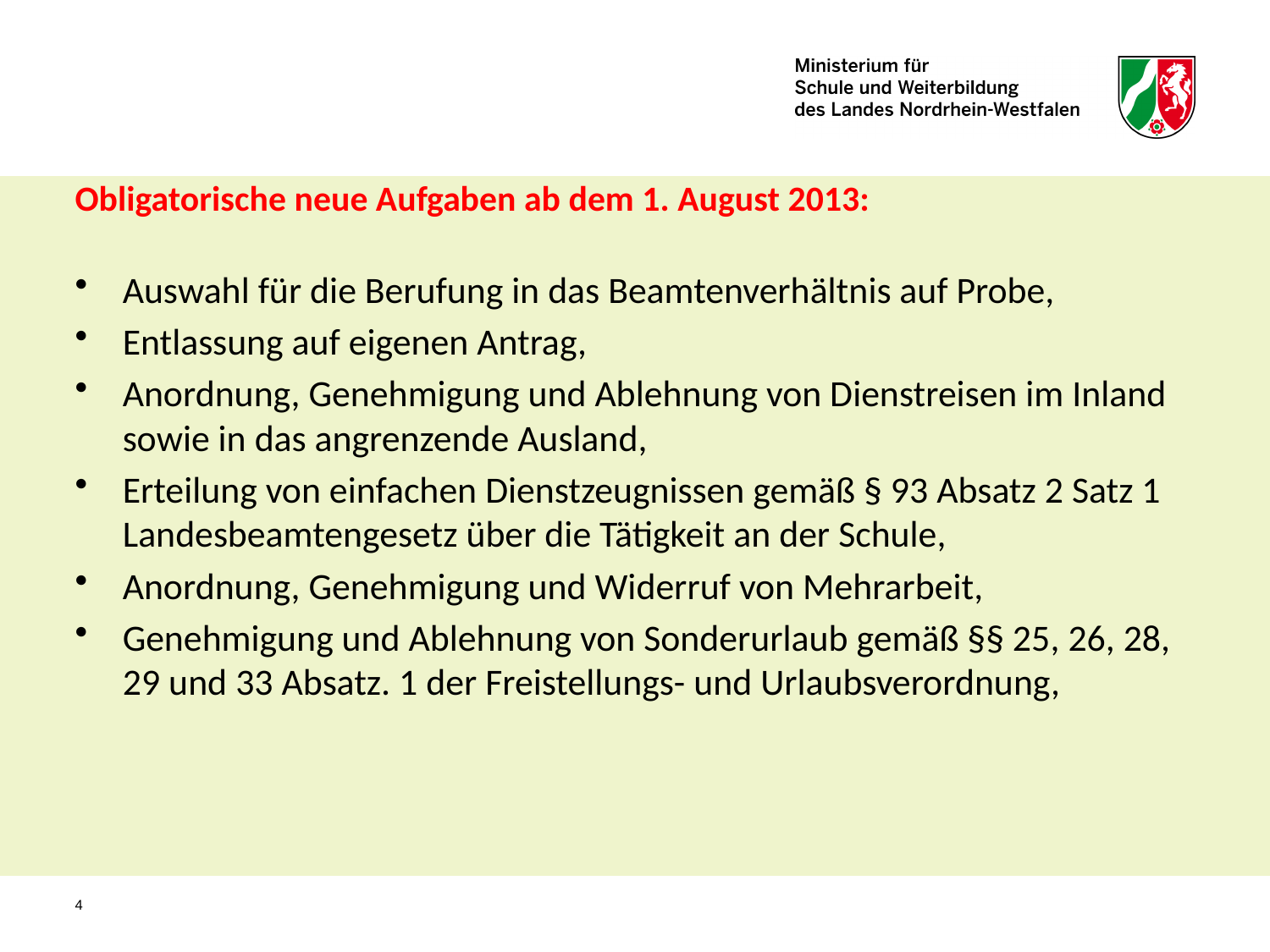

# Obligatorische neue Aufgaben ab dem 1. August 2013:
Auswahl für die Berufung in das Beamtenverhältnis auf Probe,
Entlassung auf eigenen Antrag,
Anordnung, Genehmigung und Ablehnung von Dienstreisen im Inland sowie in das angrenzende Ausland,
Erteilung von einfachen Dienstzeugnissen gemäß § 93 Absatz 2 Satz 1 Landesbeamtengesetz über die Tätigkeit an der Schule,
Anordnung, Genehmigung und Widerruf von Mehrarbeit,
Genehmigung und Ablehnung von Sonderurlaub gemäß §§ 25, 26, 28, 29 und 33 Absatz. 1 der Freistellungs- und Urlaubsverordnung,
4